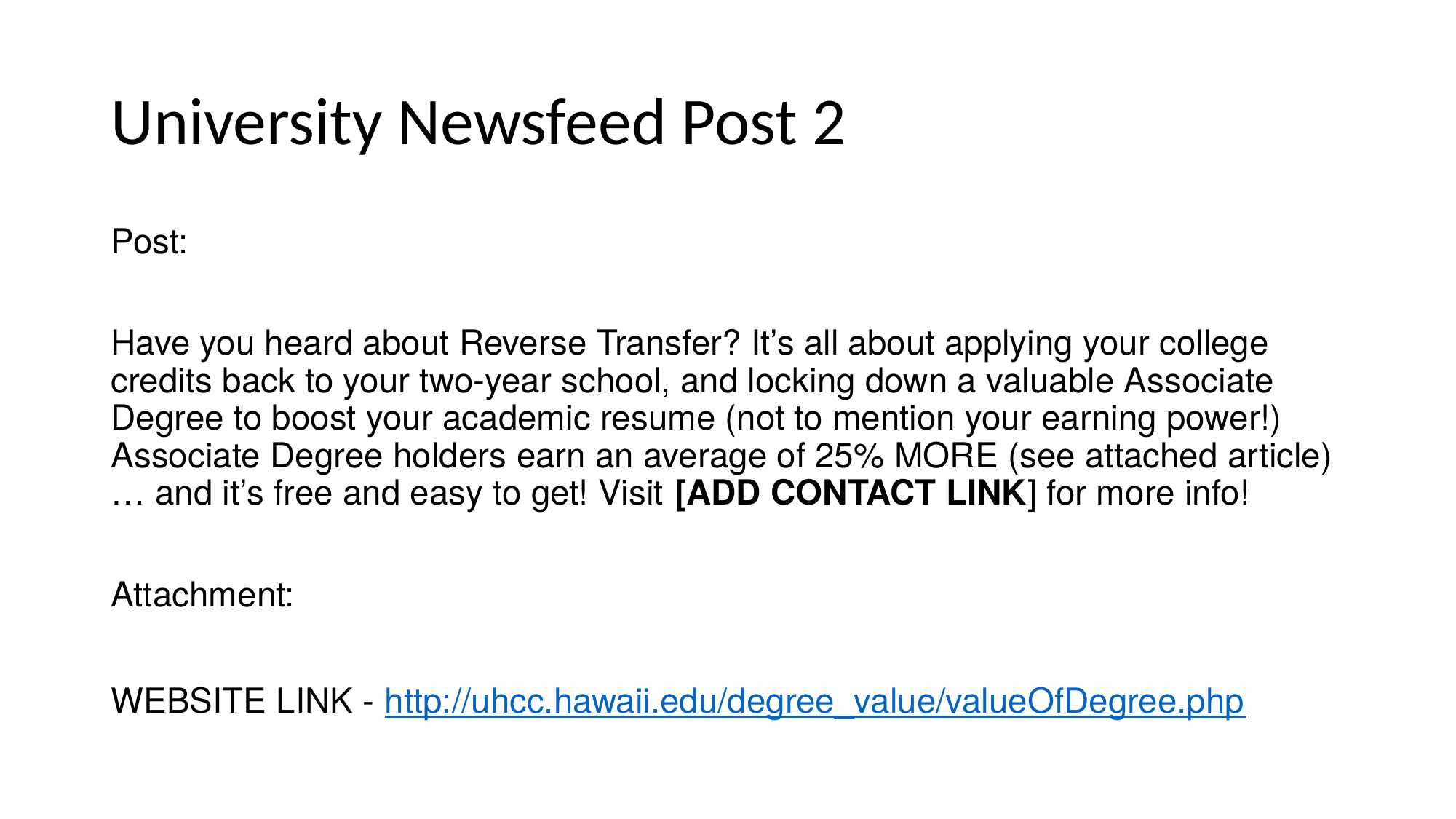

# University Newsfeed Post 2
Post:

Have you heard about Reverse Transfer? It’s all about applying your college credits back to your two-year school, and locking down a valuable Associate Degree to boost your academic resume (not to mention your earning power!) Associate Degree holders earn an average of 25% MORE (see attached article)… and it’s free and easy to get! Visit [ADD CONTACT LINK] for more info!

Attachment:

WEBSITE LINK - http://uhcc.hawaii.edu/degree_value/valueOfDegree.php